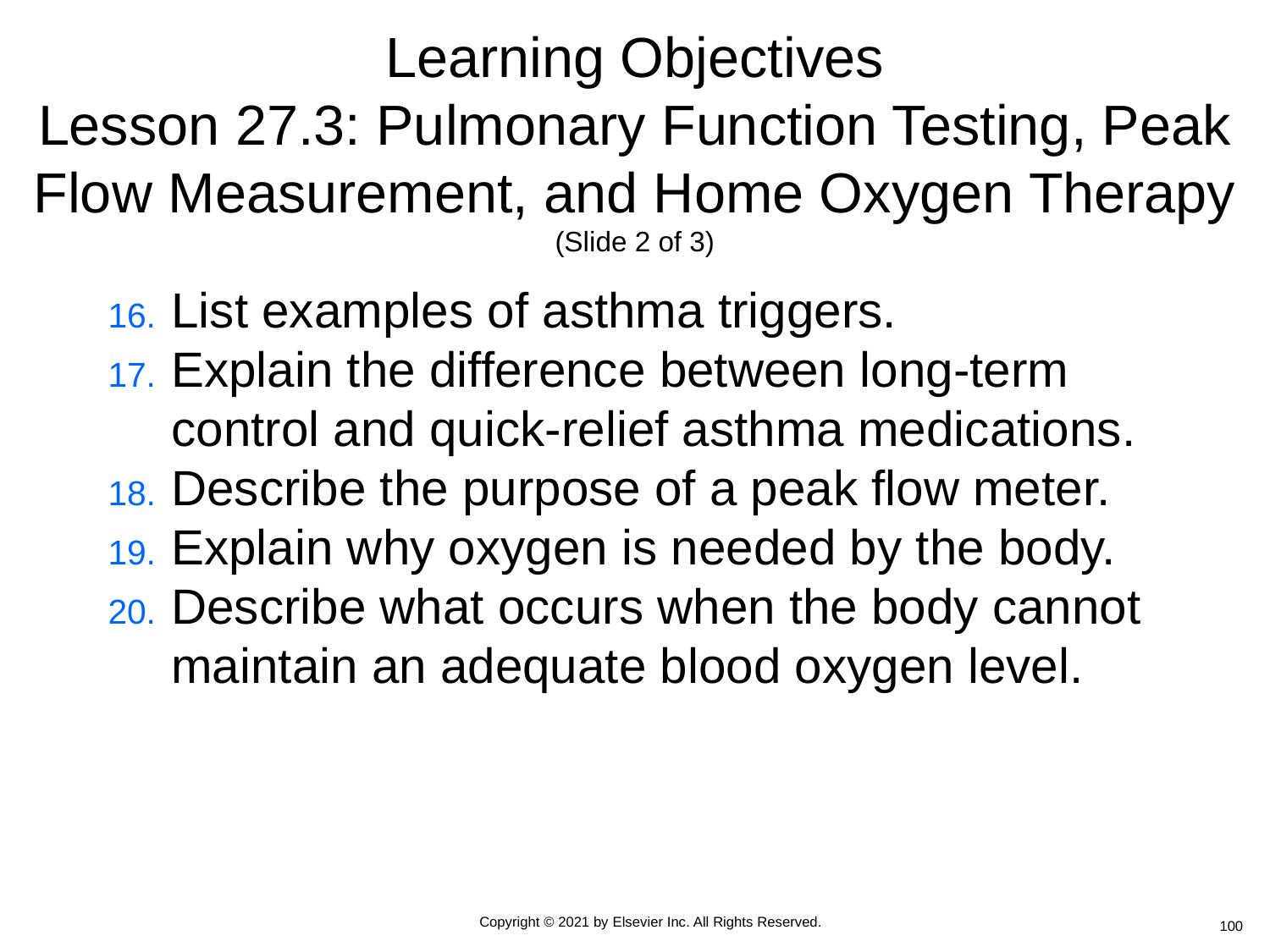

# Learning Objectives Lesson 27.3: Pulmonary Function Testing, Peak Flow Measurement, and Home Oxygen Therapy (Slide 2 of 3)
List examples of asthma triggers.
Explain the difference between long-term control and quick-relief asthma medications.
Describe the purpose of a peak flow meter.
Explain why oxygen is needed by the body.
Describe what occurs when the body cannot maintain an adequate blood oxygen level.

100